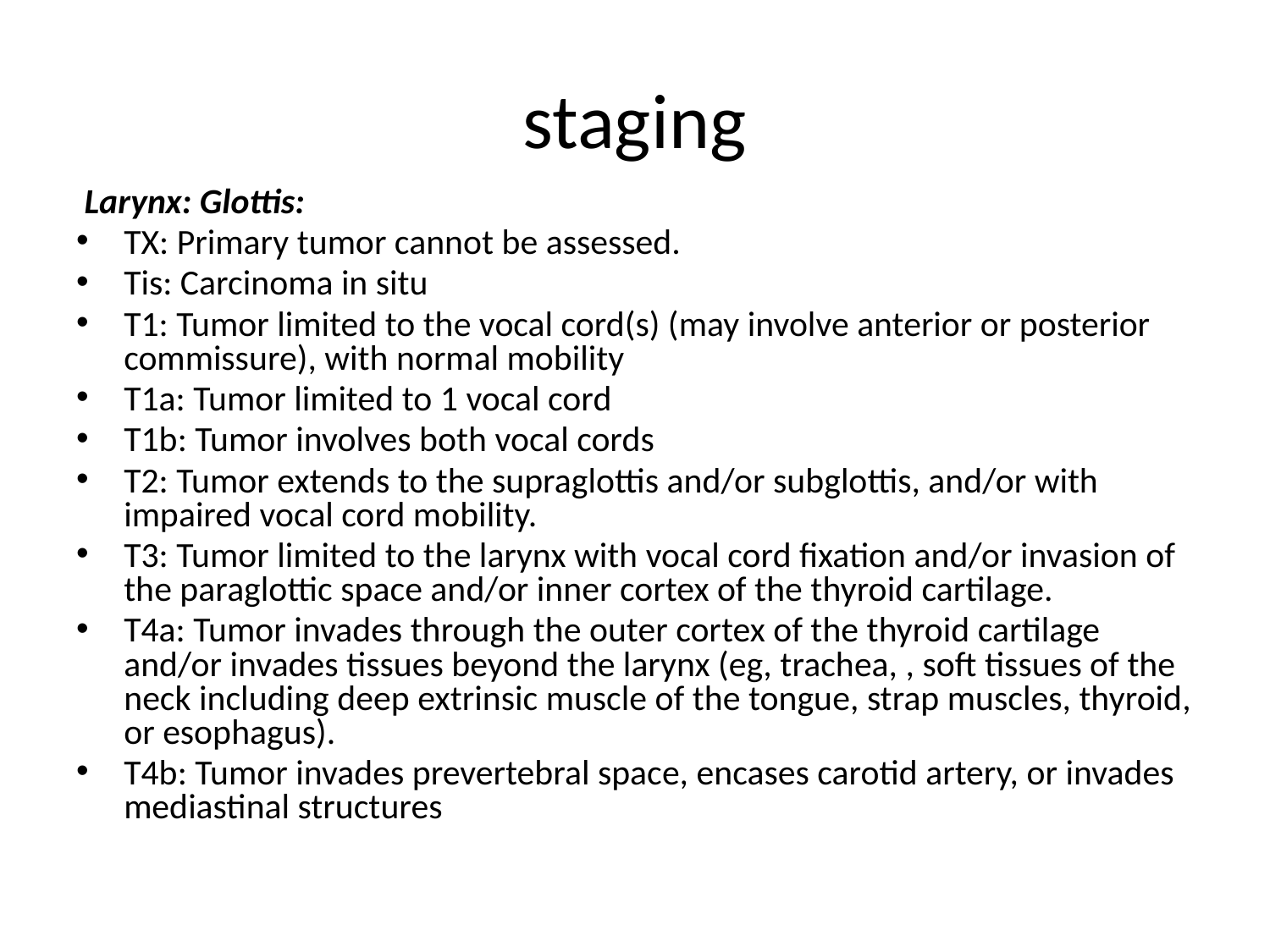

# staging
 Larynx: Glottis:
TX: Primary tumor cannot be assessed.
Tis: Carcinoma in situ
T1: Tumor limited to the vocal cord(s) (may involve anterior or posterior commissure), with normal mobility
T1a: Tumor limited to 1 vocal cord
T1b: Tumor involves both vocal cords
T2: Tumor extends to the supraglottis and/or subglottis, and/or with impaired vocal cord mobility.
T3: Tumor limited to the larynx with vocal cord fixation and/or invasion of the paraglottic space and/or inner cortex of the thyroid cartilage.
T4a: Tumor invades through the outer cortex of the thyroid cartilage and/or invades tissues beyond the larynx (eg, trachea, , soft tissues of the neck including deep extrinsic muscle of the tongue, strap muscles, thyroid, or esophagus).
T4b: Tumor invades prevertebral space, encases carotid artery, or invades mediastinal structures